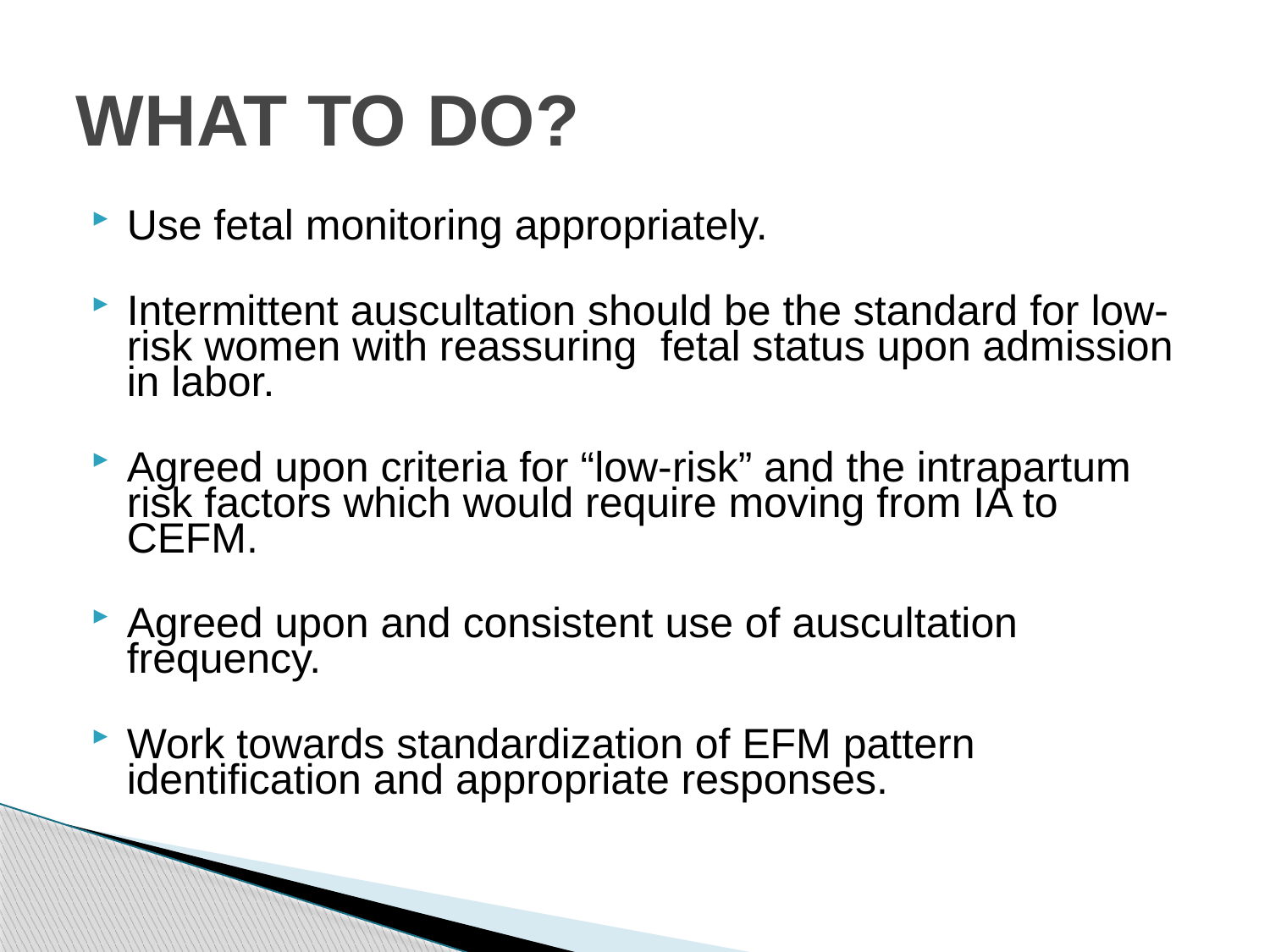

# WHAT TO DO?
Use fetal monitoring appropriately.

Intermittent auscultation should be the standard for low-risk women with reassuring  fetal status upon admission in labor.

Agreed upon criteria for “low-risk” and the intrapartum risk factors which would require moving from IA to CEFM.

Agreed upon and consistent use of auscultation frequency.

Work towards standardization of EFM pattern identification and appropriate responses.